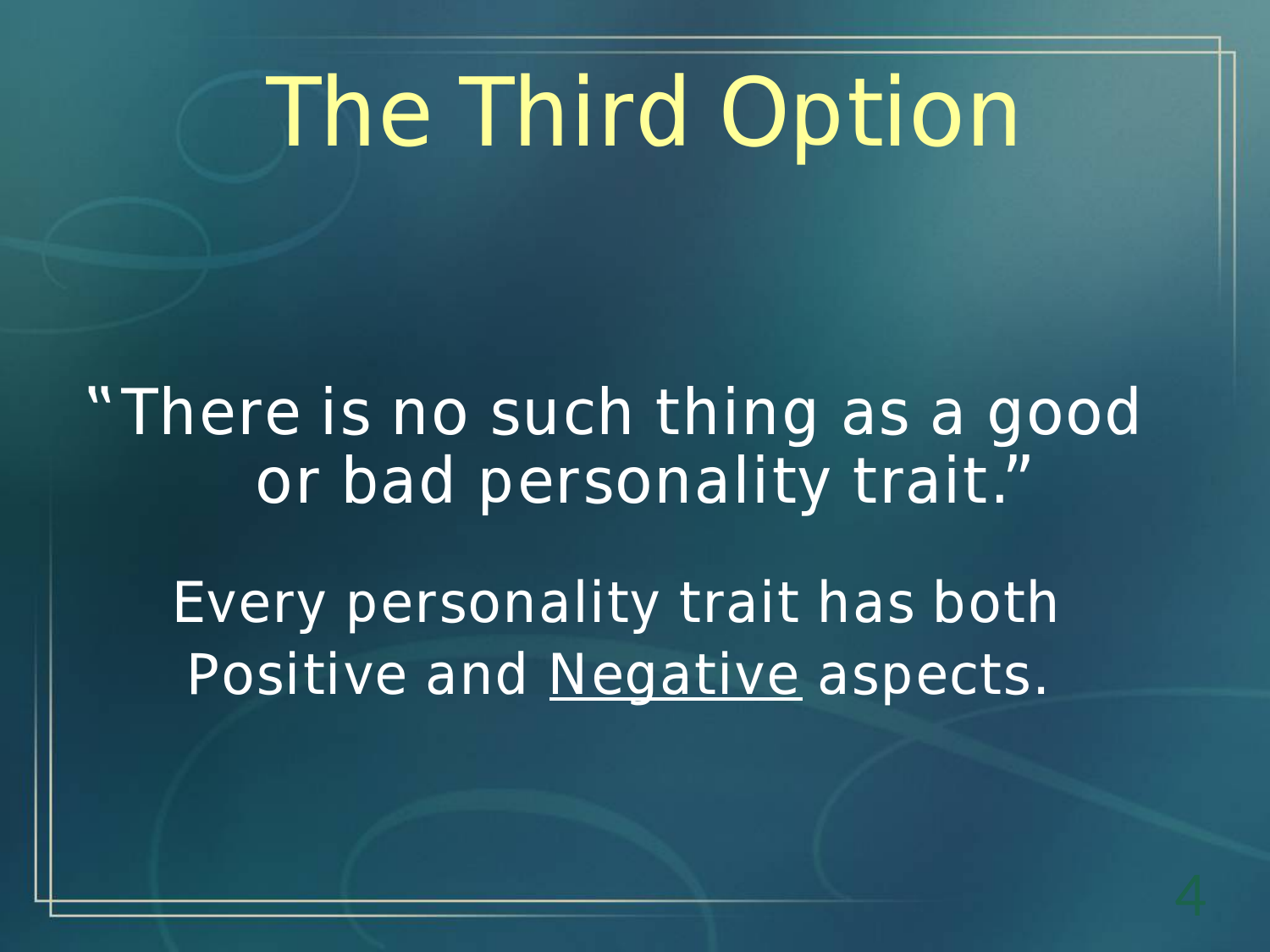

The Third Option
“There is no such thing as a good or bad personality trait.”

Every personality trait has both
Positive and Negative aspects.
4